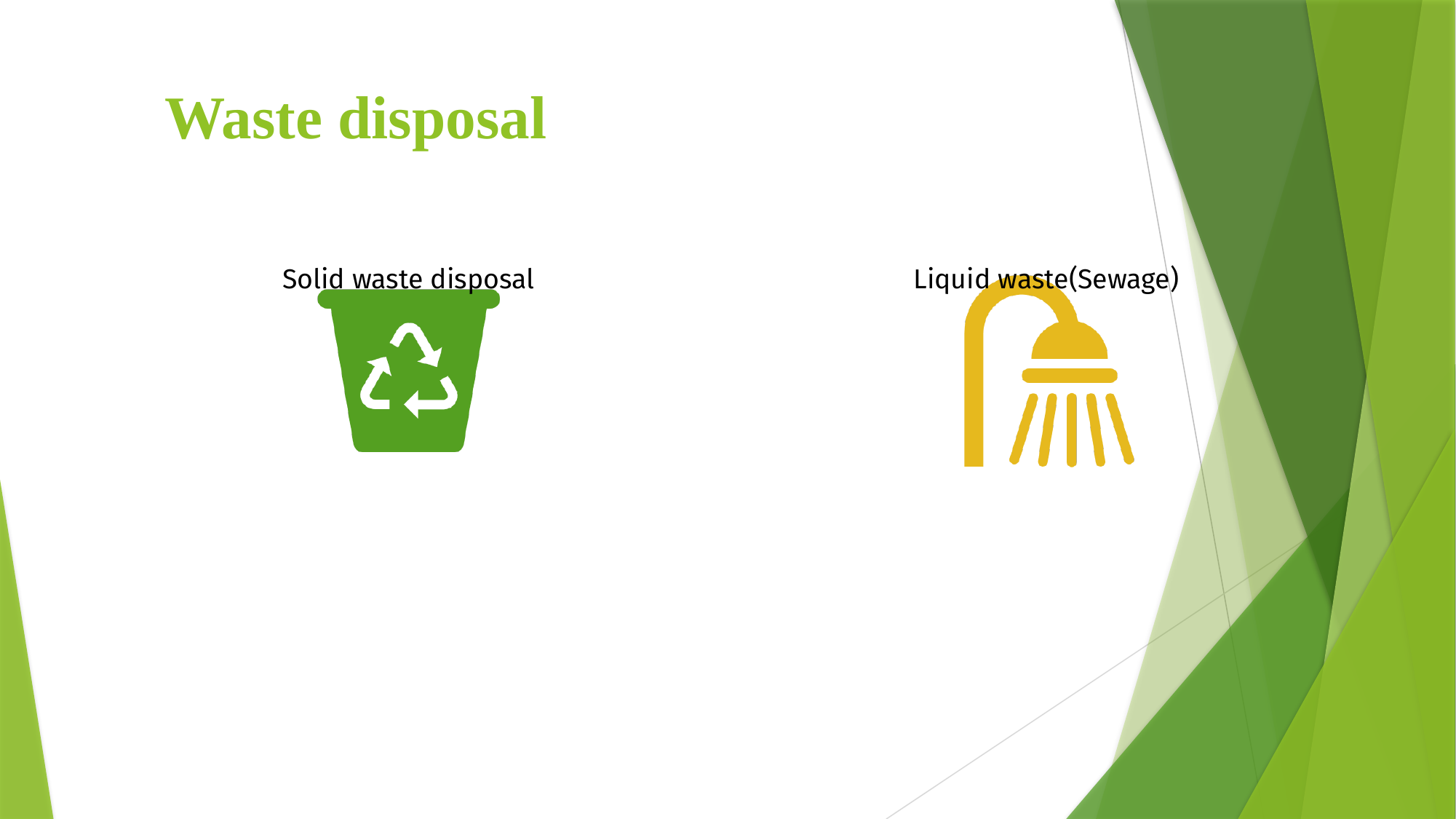

# Waste disposal
Solid waste disposal
Liquid waste(Sewage)